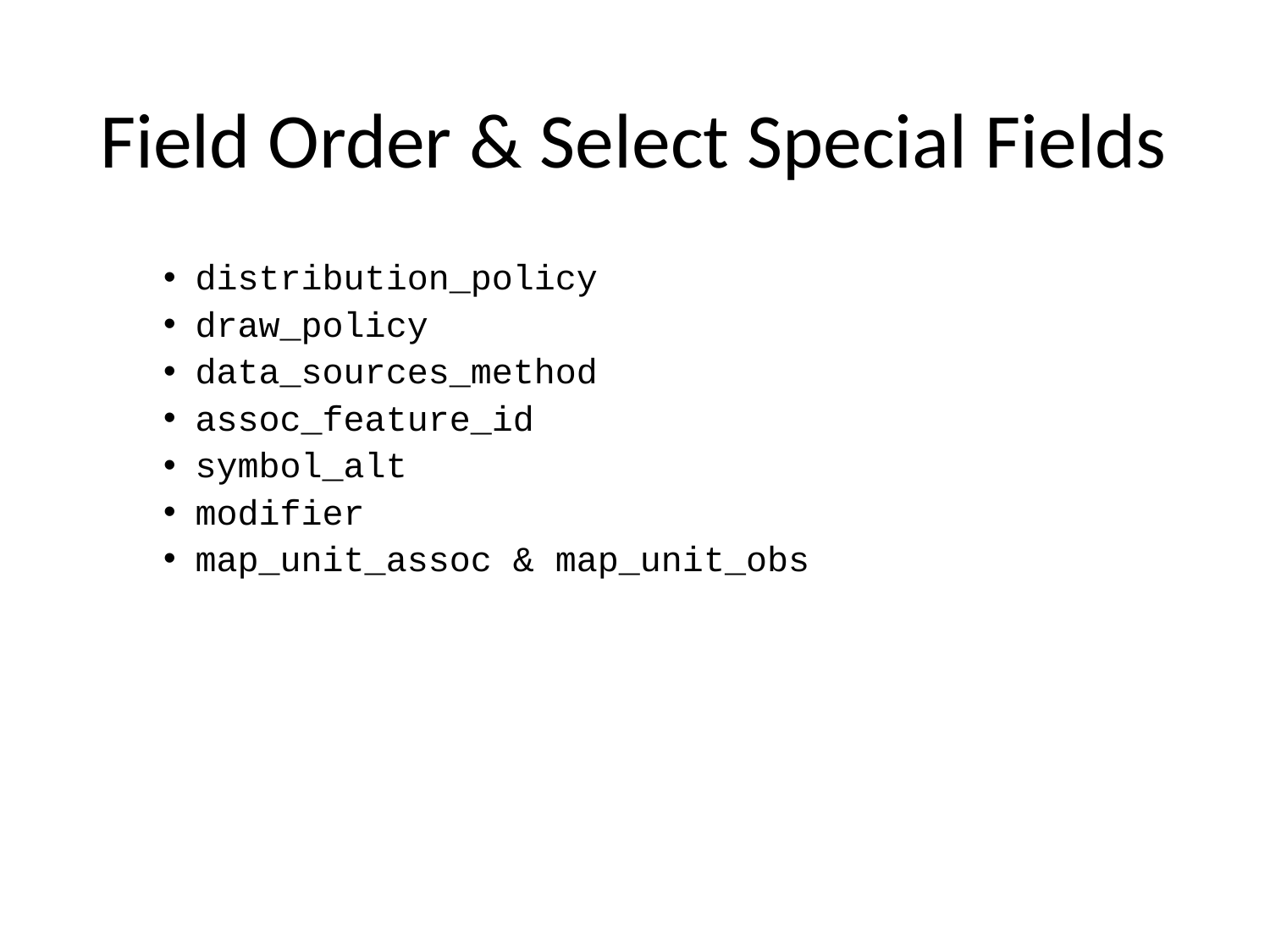

# Field Order & Select Special Fields
distribution_policy
draw_policy
data_sources_method
assoc_feature_id
symbol_alt
modifier
map_unit_assoc & map_unit_obs